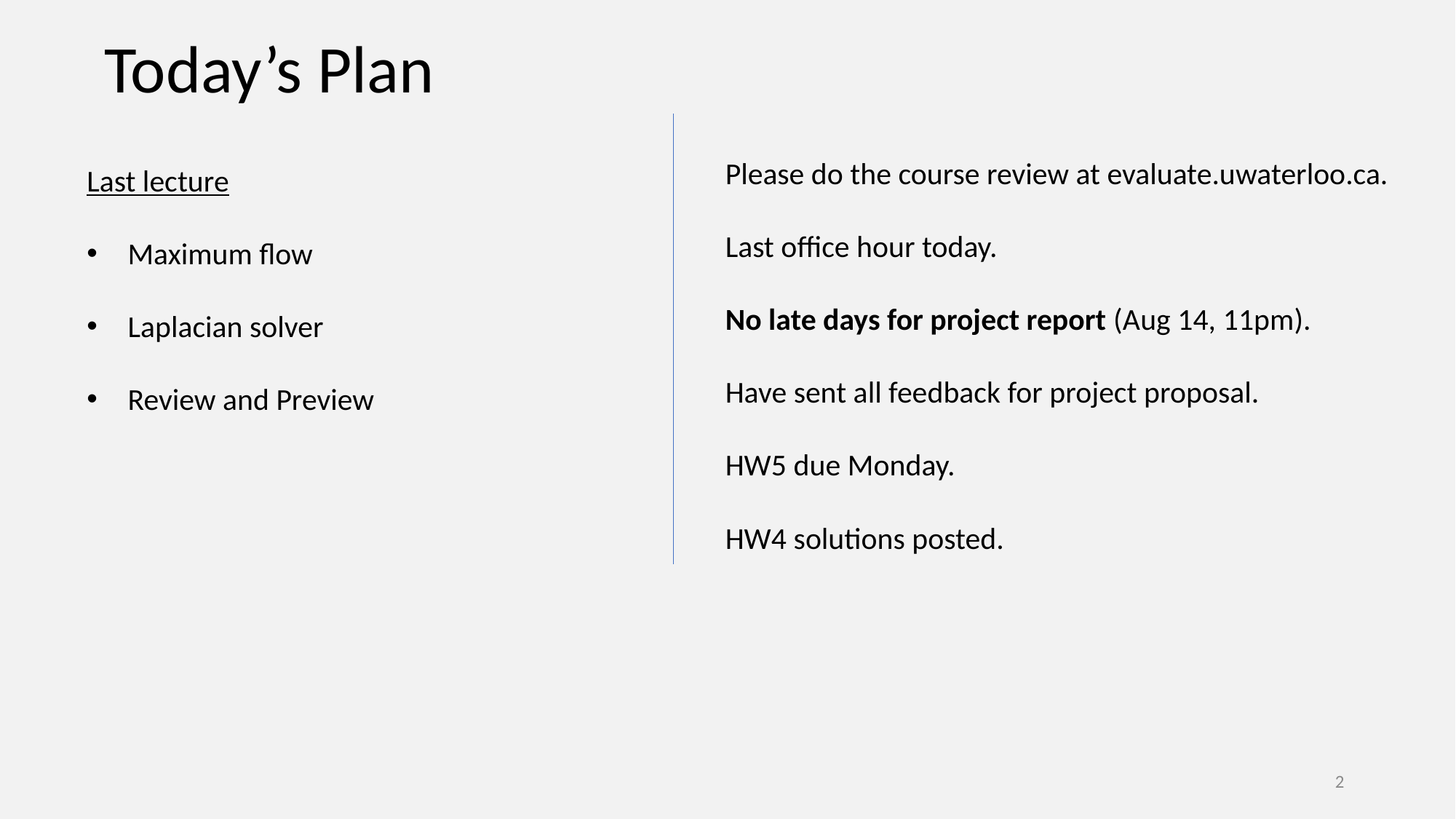

# Today’s Plan
Please do the course review at evaluate.uwaterloo.ca.

Last office hour today.

No late days for project report (Aug 14, 11pm).

Have sent all feedback for project proposal.

HW5 due Monday.

HW4 solutions posted.

Last lecture

Maximum flow

Laplacian solver

Review and Preview

2